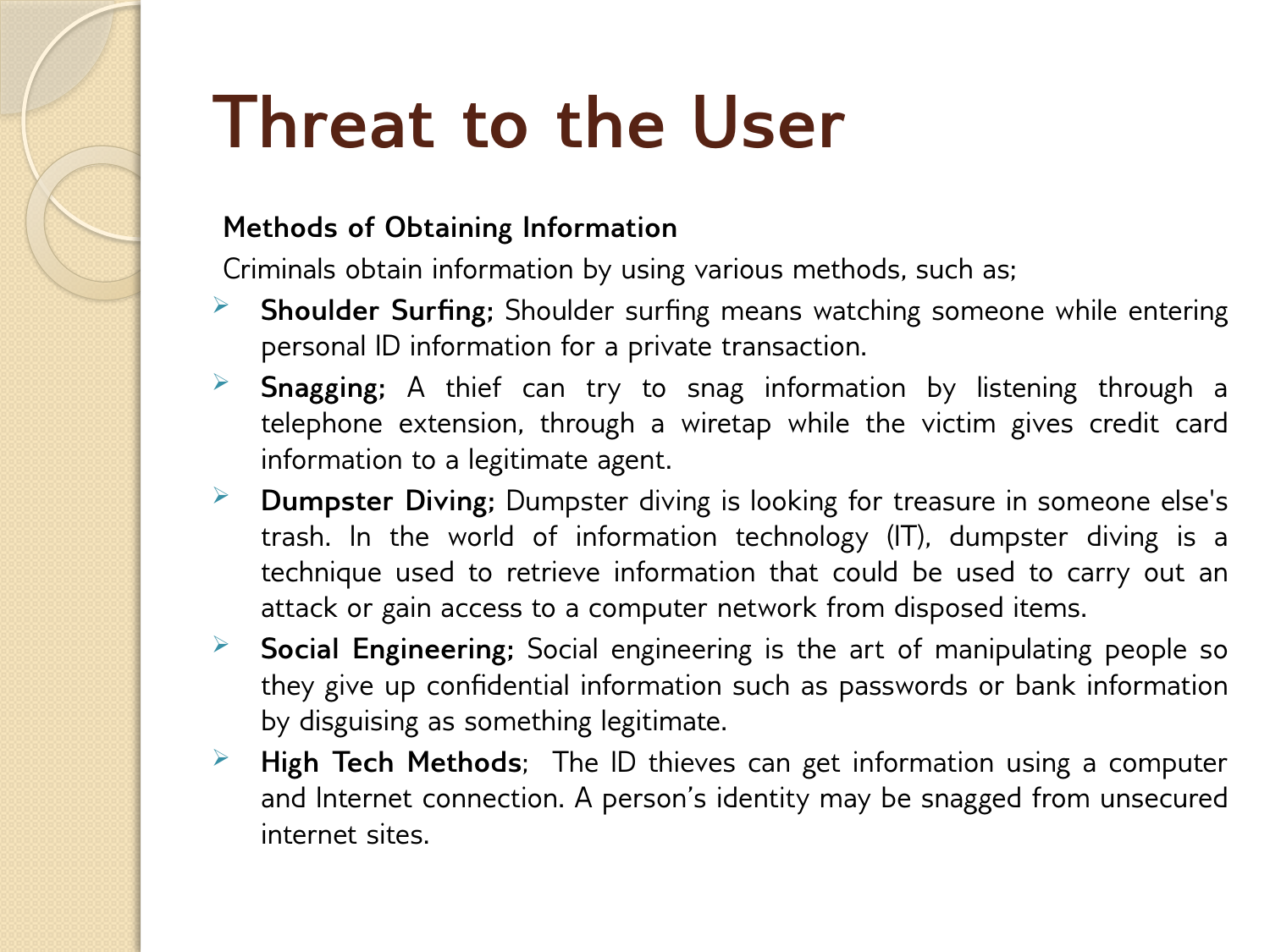

# Threat to the User
Methods of Obtaining Information
Criminals obtain information by using various methods, such as;
Shoulder Surfing; Shoulder surfing means watching someone while entering personal ID information for a private transaction.
Snagging; A thief can try to snag information by listening through a telephone extension, through a wiretap while the victim gives credit card information to a legitimate agent.
Dumpster Diving; Dumpster diving is looking for treasure in someone else's trash. In the world of information technology (IT), dumpster diving is a technique used to retrieve information that could be used to carry out an attack or gain access to a computer network from disposed items.
Social Engineering; Social engineering is the art of manipulating people so they give up confidential information such as passwords or bank information by disguising as something legitimate.
High Tech Methods;  The ID thieves can get information using a computer and Internet connection. A person’s identity may be snagged from unsecured internet sites.